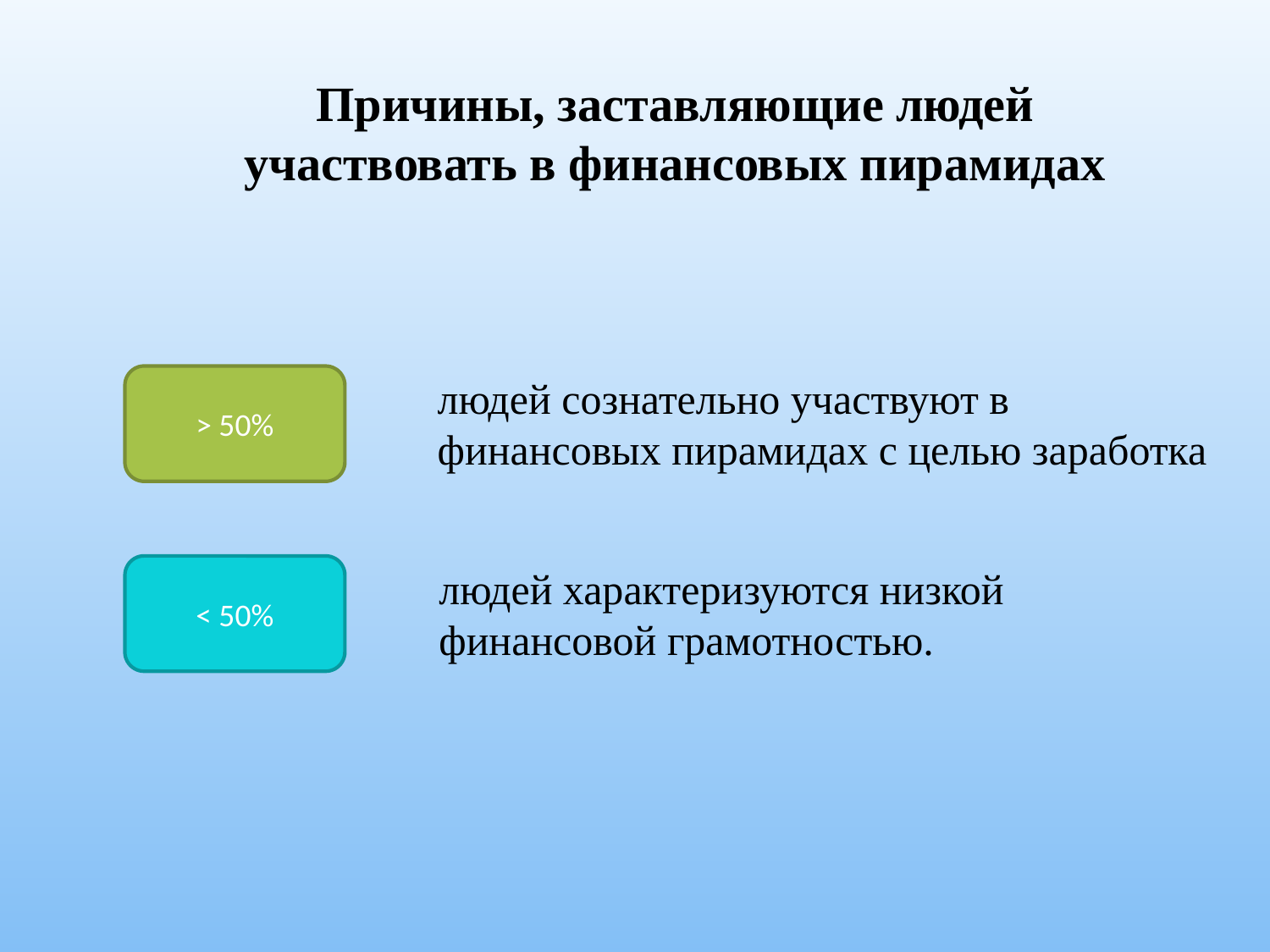

Причины, заставляющие людей участвовать в финансовых пирамидах
> 50%
людей сознательно участвуют в финансовых пирамидах с целью заработка
< 50%
людей характеризуются низкой финансовой грамотностью.